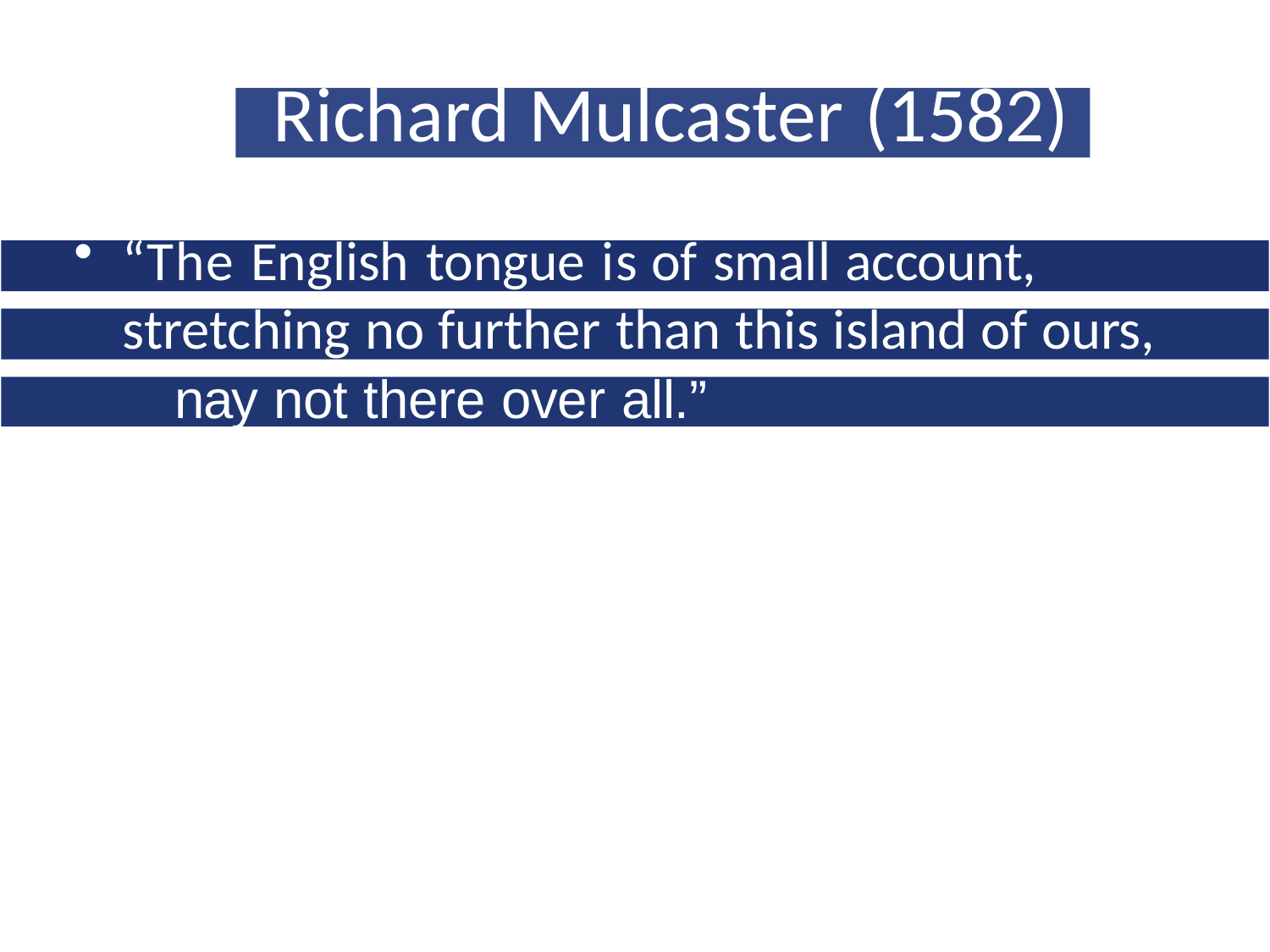

# R
Richard Mulcaster (1582)
“The English tongue is of small account, 	stretching no further than this island of ours, 	nay not there over all.”